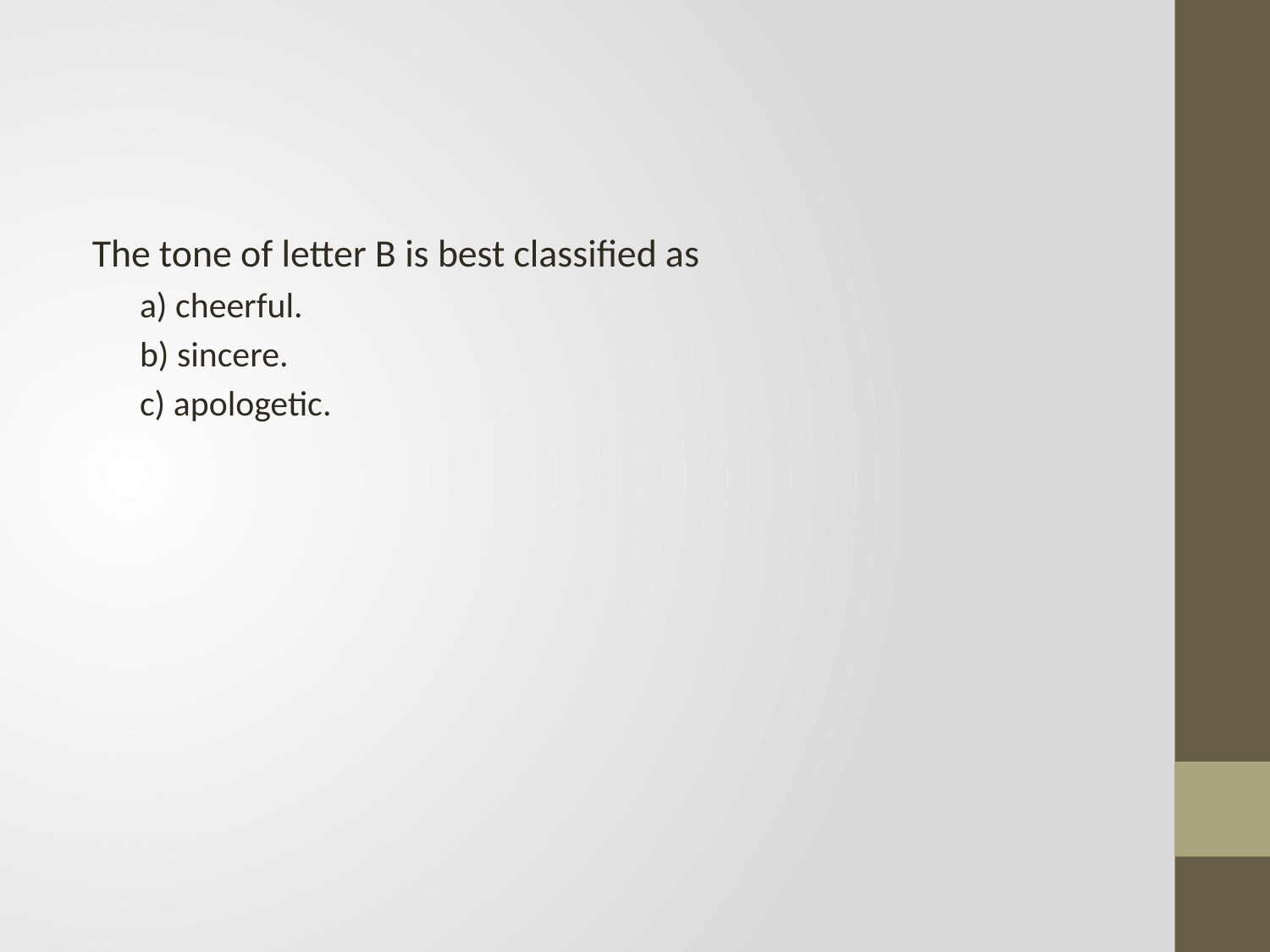

#
The tone of letter B is best classified as
a) cheerful.
b) sincere.
c) apologetic.